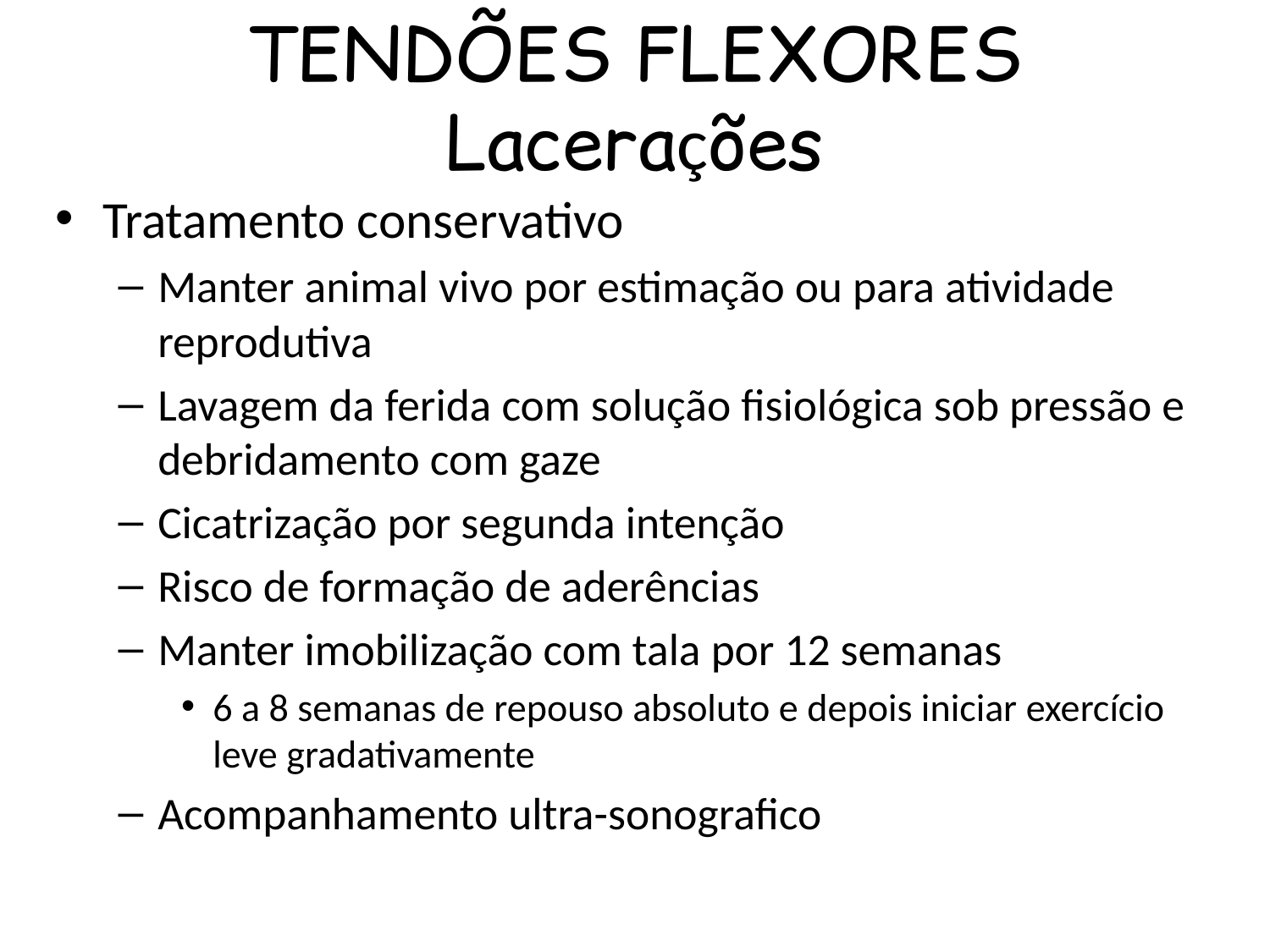

# TENDÕES FLEXORES Lacerações
Tratamento conservativo
Manter animal vivo por estimação ou para atividade reprodutiva
Lavagem da ferida com solução fisiológica sob pressão e debridamento com gaze
Cicatrização por segunda intenção
Risco de formação de aderências
Manter imobilização com tala por 12 semanas
6 a 8 semanas de repouso absoluto e depois iniciar exercício leve gradativamente
Acompanhamento ultra-sonografico